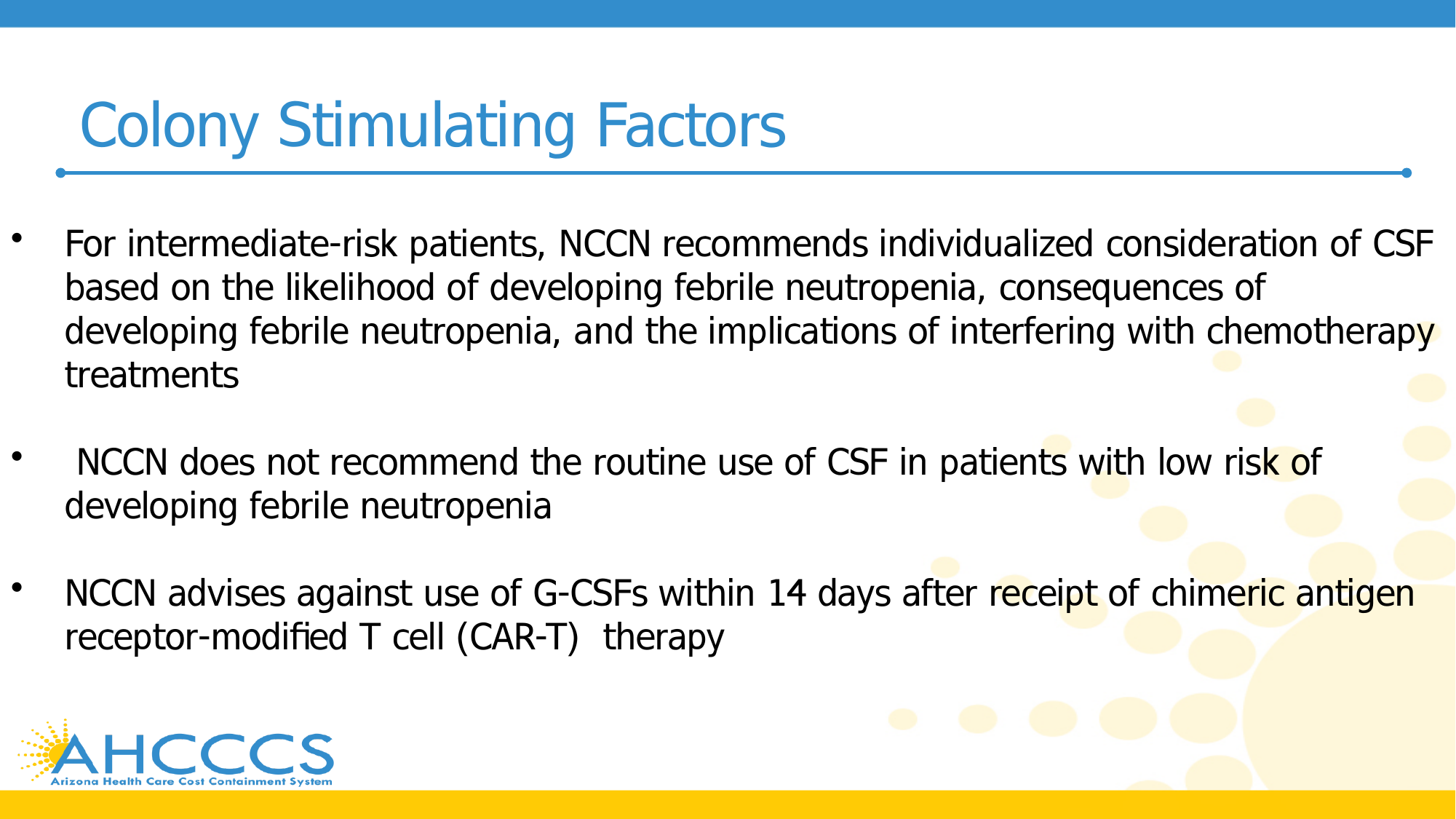

# Colony Stimulating Factors
For intermediate-risk patients, NCCN recommends individualized consideration of CSF based on the likelihood of developing febrile neutropenia, consequences of developing febrile neutropenia, and the implications of interfering with chemotherapy treatments

 NCCN does not recommend the routine use of CSF in patients with low risk of developing febrile neutropenia

NCCN advises against use of G-CSFs within 14 days after receipt of chimeric antigen receptor-modified T cell (CAR-T)  therapy